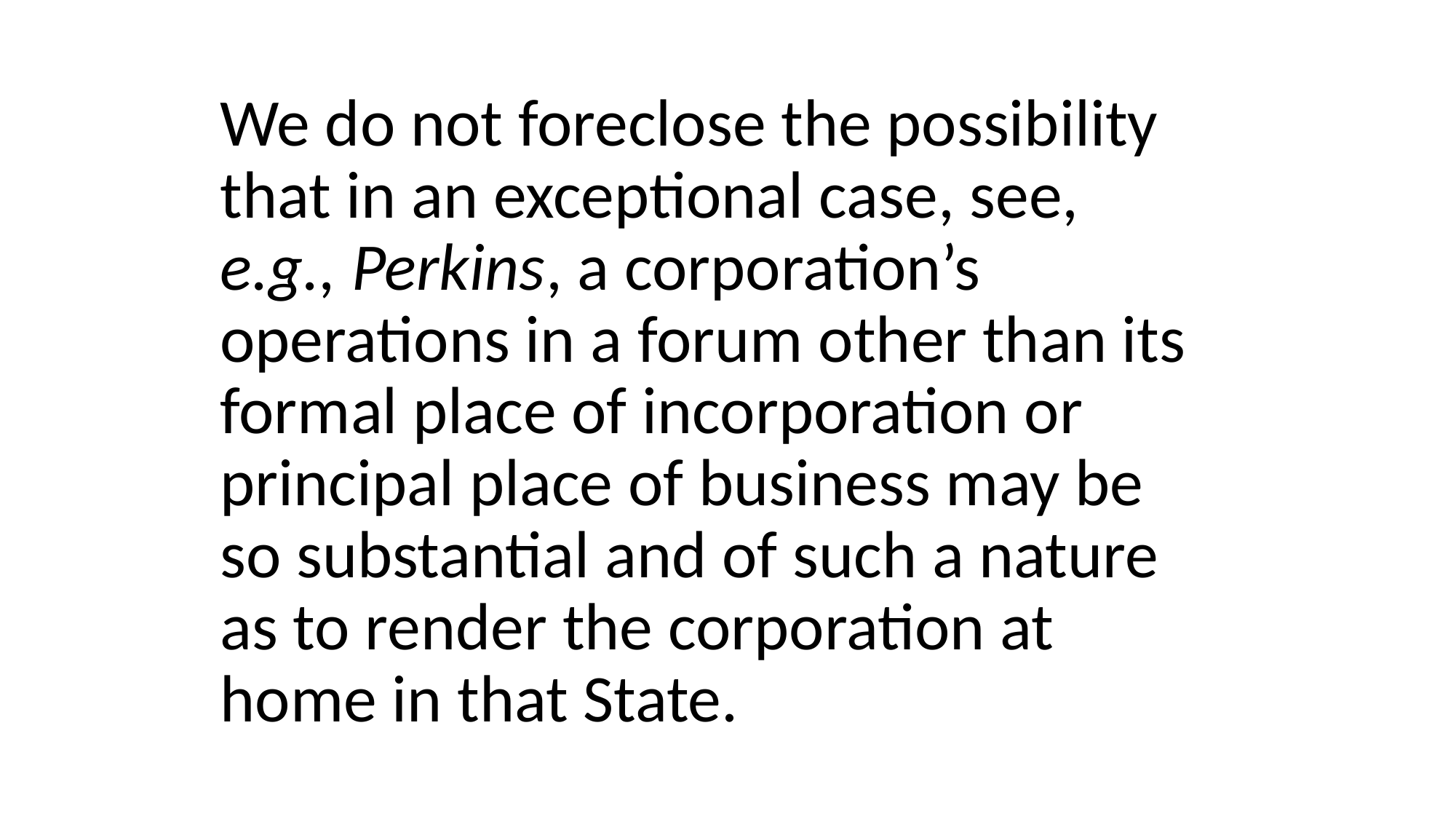

# We do not foreclose the possibility that in an exceptional case, see, e.g., Perkins, a corporation’s operations in a forum other than its formal place of incorporation or principal place of business may be so substantial and of such a nature as to render the corporation at home in that State.